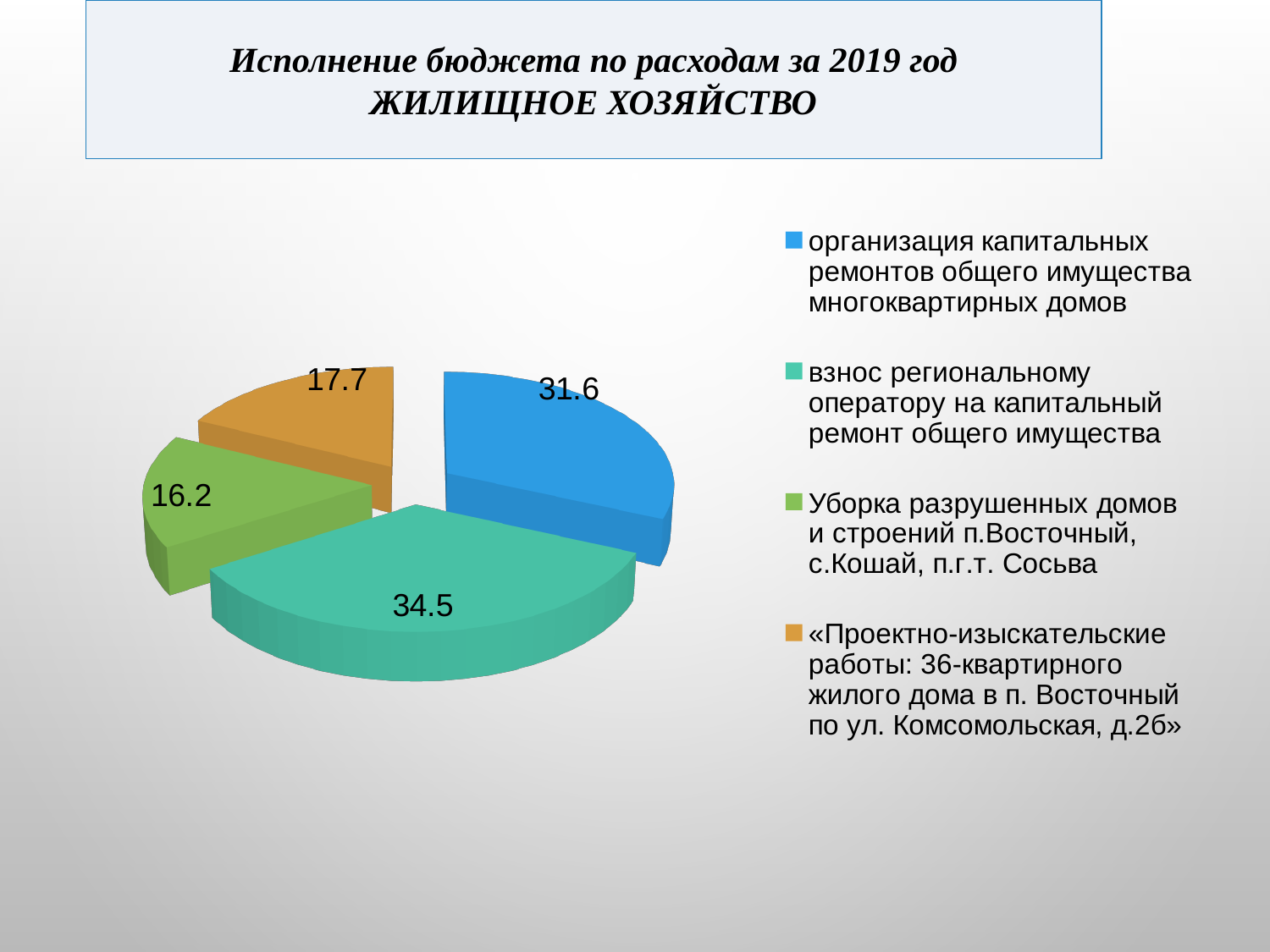

Исполнение бюджета по расходам за 2019 год
ЖИЛИЩНОЕ ХОЗЯЙСТВО

[unsupported chart]